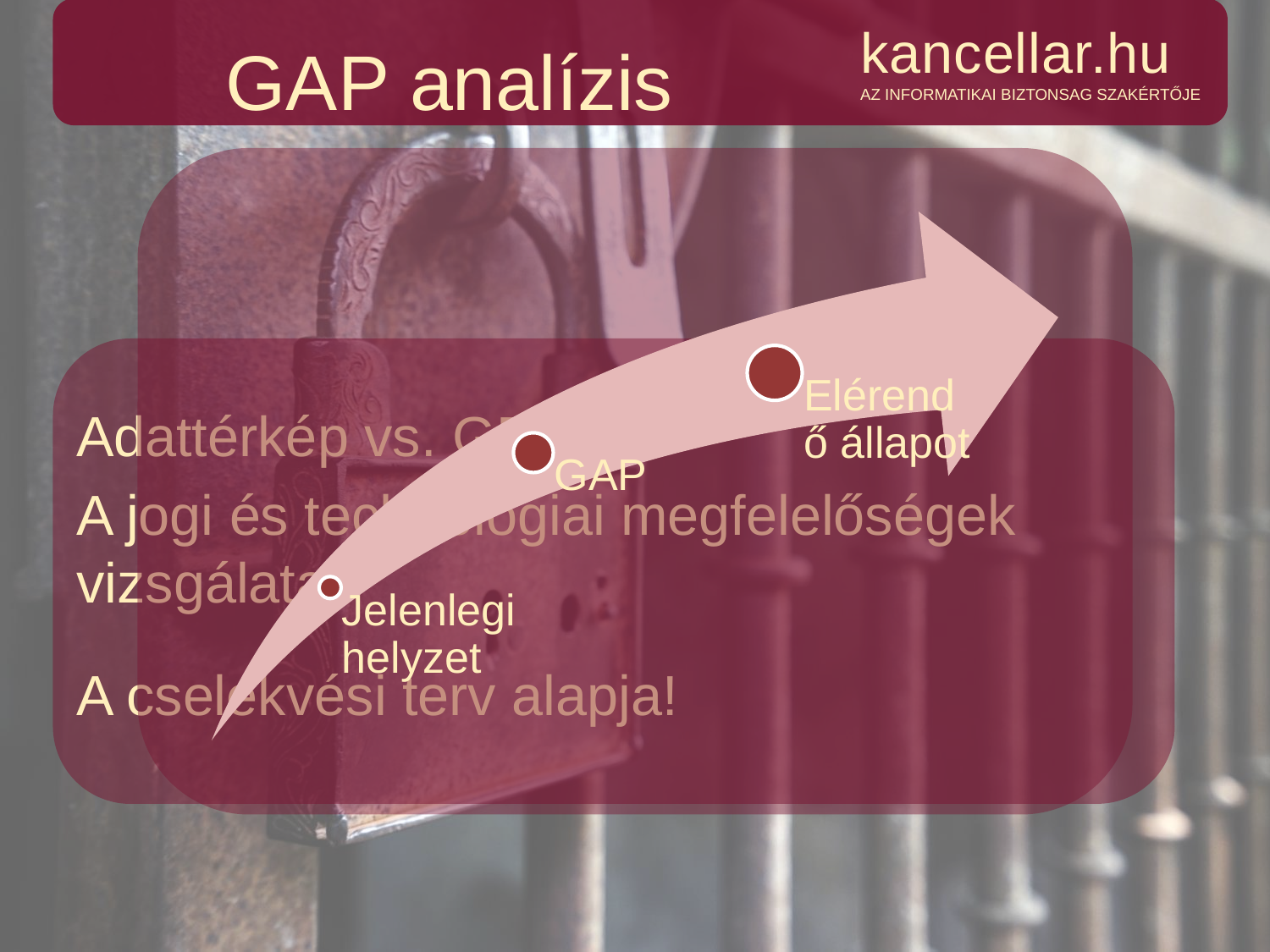

# GAP analízis

kancellar.hu
AZ INFORMATIKAI BIZTONSAG SZAKÉRTŐJE

Jelenlegi helyzet
GAP
Elérendő állapot

Adattérkép vs. GDPR
A jogi és technológiai megfelelőségek vizsgálata
A cselekvési terv alapja!